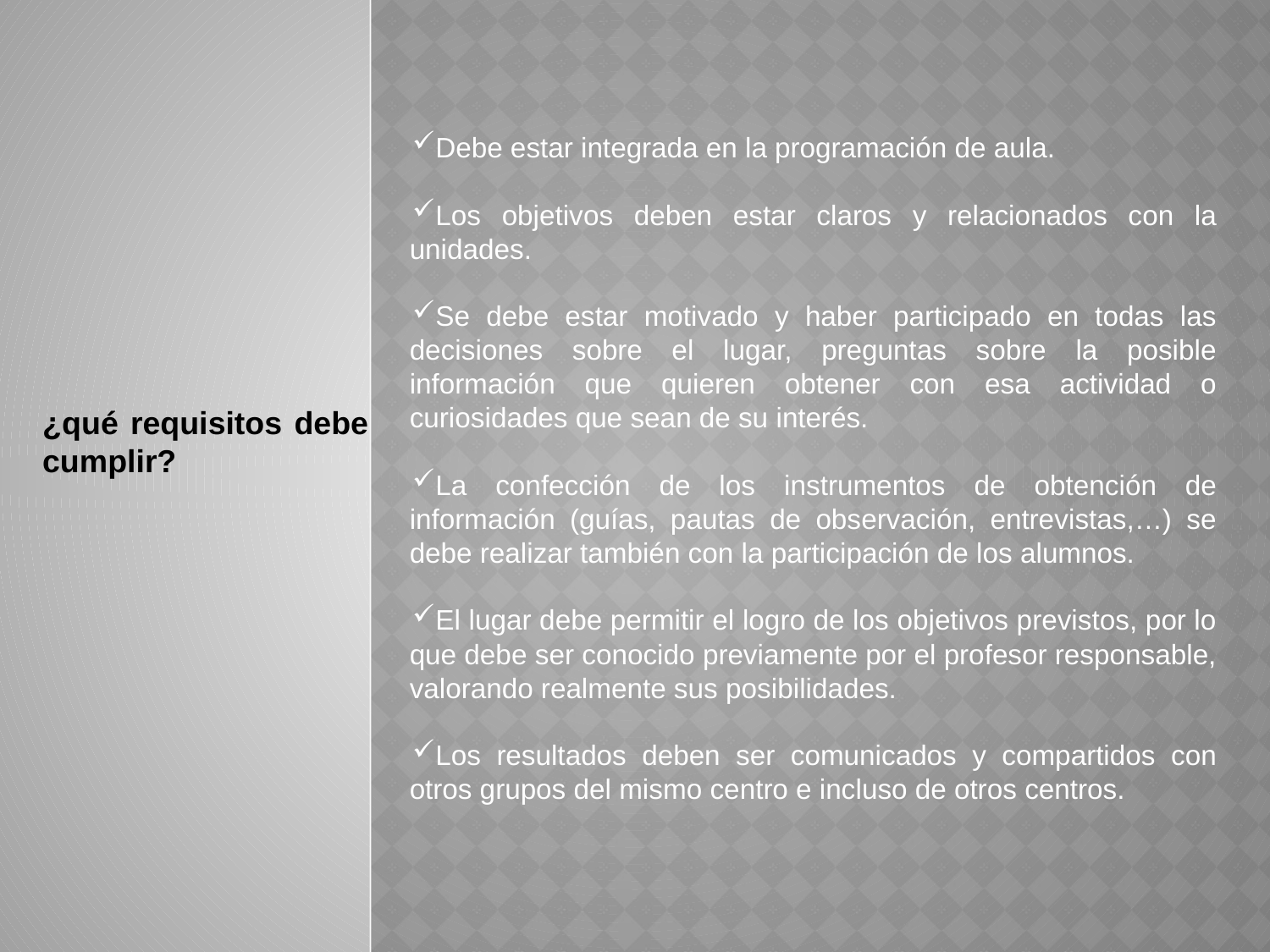

Debe estar integrada en la programación de aula.

Los objetivos deben estar claros y relacionados con la unidades.

Se debe estar motivado y haber participado en todas las decisiones sobre el lugar, preguntas sobre la posible información que quieren obtener con esa actividad o curiosidades que sean de su interés.

La confección de los instrumentos de obtención de información (guías, pautas de observación, entrevistas,…) se debe realizar también con la participación de los alumnos.

El lugar debe permitir el logro de los objetivos previstos, por lo que debe ser conocido previamente por el profesor responsable, valorando realmente sus posibilidades.

Los resultados deben ser comunicados y compartidos con otros grupos del mismo centro e incluso de otros centros.
¿qué requisitos debe
cumplir?